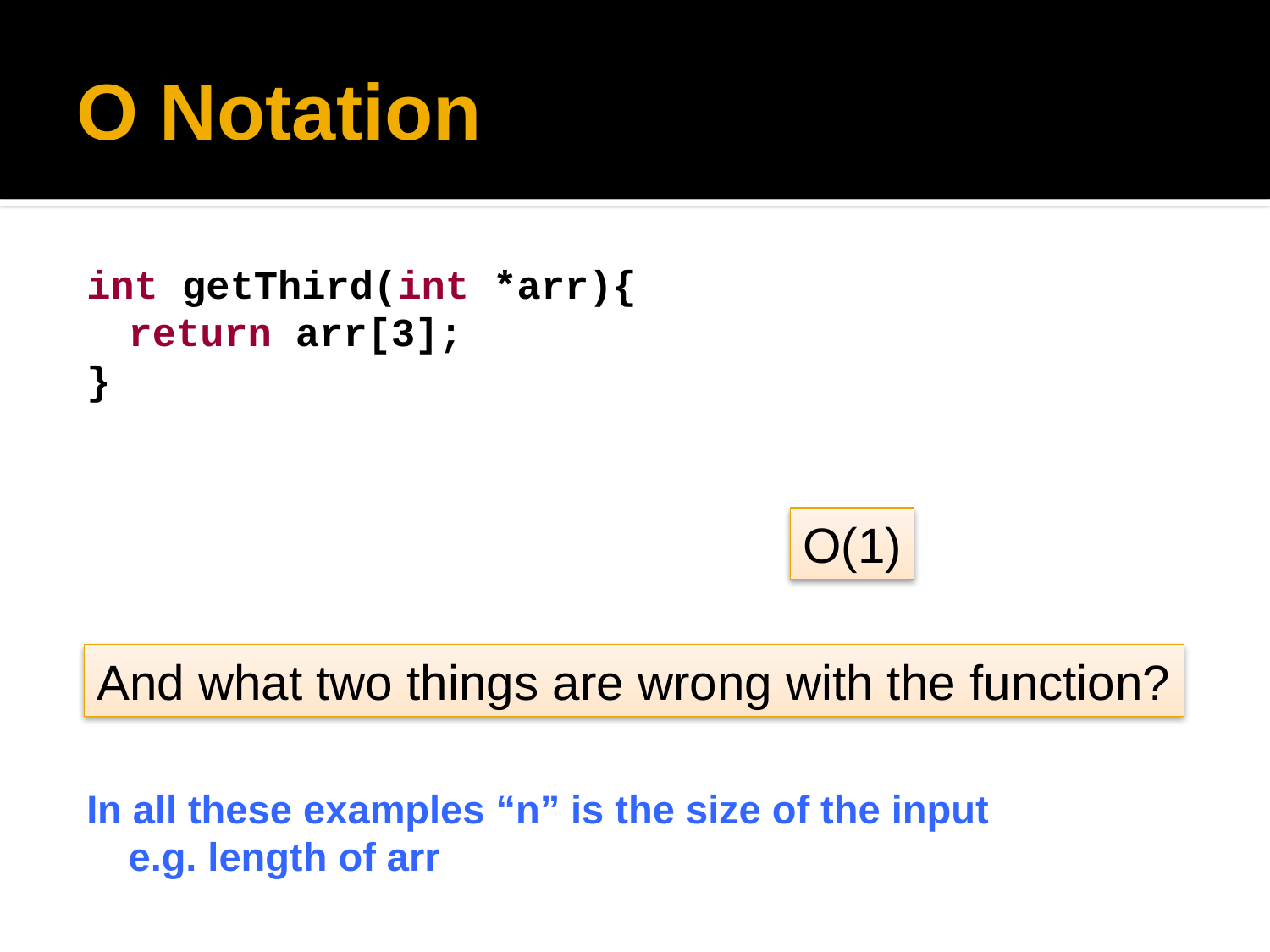

# O Notation
int getThird(int *arr){
		return arr[3];
}

In all these examples “n” is the size of the input
	e.g. length of arr
O(1)
And what two things are wrong with the function?